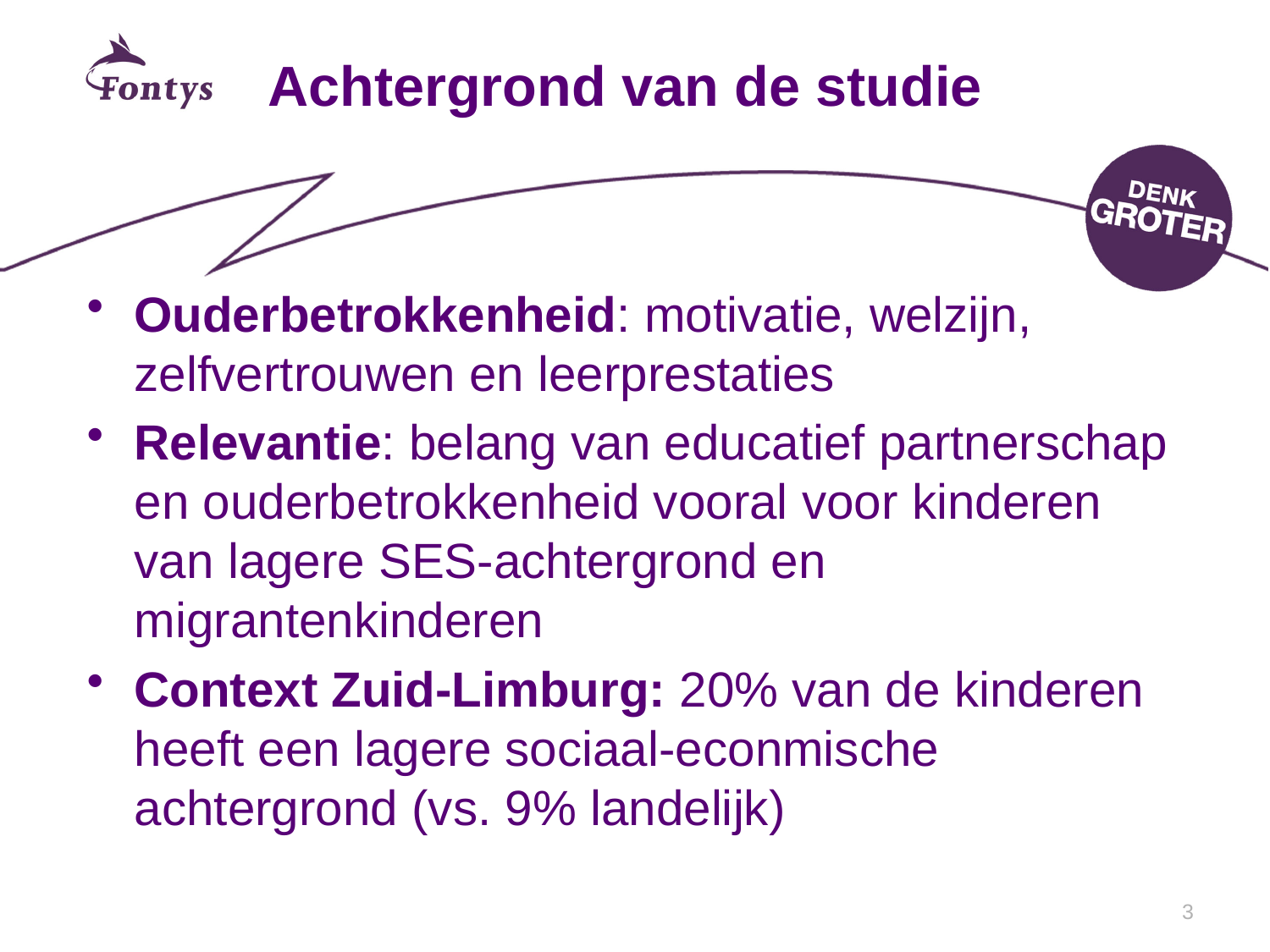

# Achtergrond van de studie
Ouderbetrokkenheid: motivatie, welzijn, zelfvertrouwen en leerprestaties
Relevantie: belang van educatief partnerschap en ouderbetrokkenheid vooral voor kinderen van lagere SES-achtergrond en migrantenkinderen
Context Zuid-Limburg: 20% van de kinderen heeft een lagere sociaal-econmische achtergrond (vs. 9% landelijk)

3